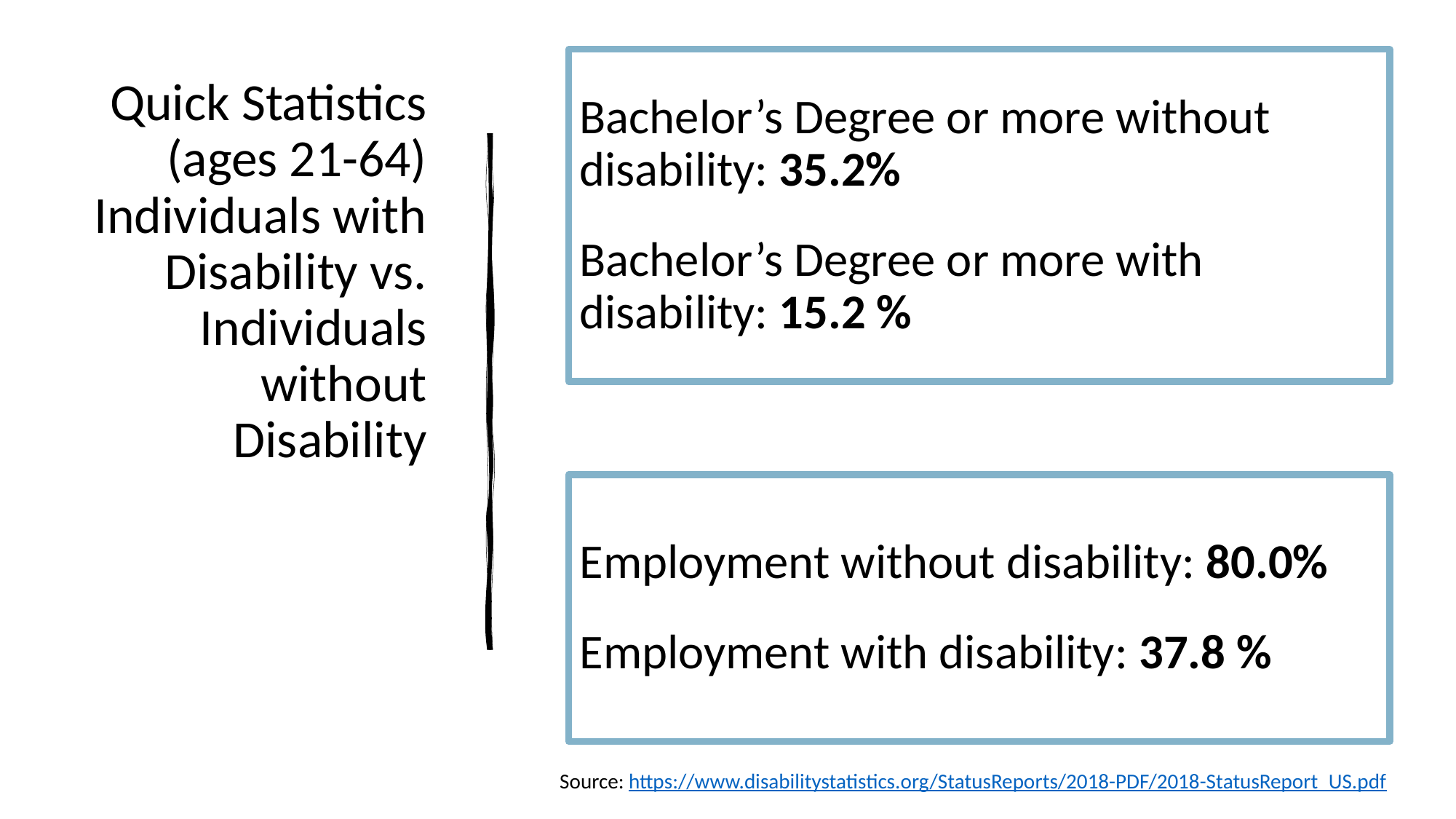

Bachelor’s Degree or more without disability: 35.2%

Bachelor’s Degree or more with disability: 15.2 %
# Quick Statistics (ages 21-64) Individuals with Disability vs. Individuals without Disability

Employment without disability: 80.0%

Employment with disability: 37.8 %
Source: https://www.disabilitystatistics.org/StatusReports/2018-PDF/2018-StatusReport_US.pdf